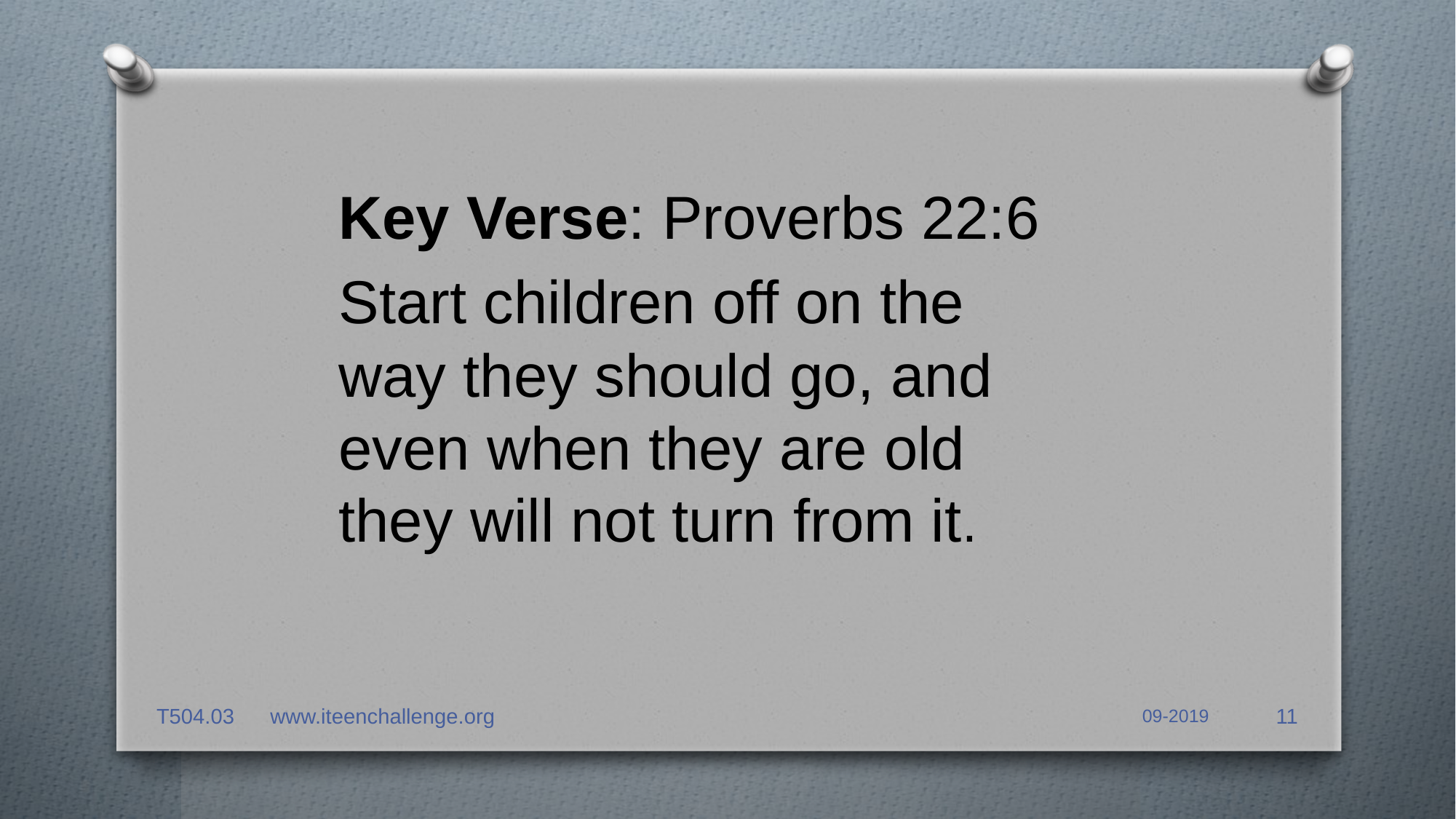

Key Verse: Proverbs 22:6
Start children off on the way they should go, and even when they are old they will not turn from it.
T504.03      www.iteenchallenge.org
09-2019
11